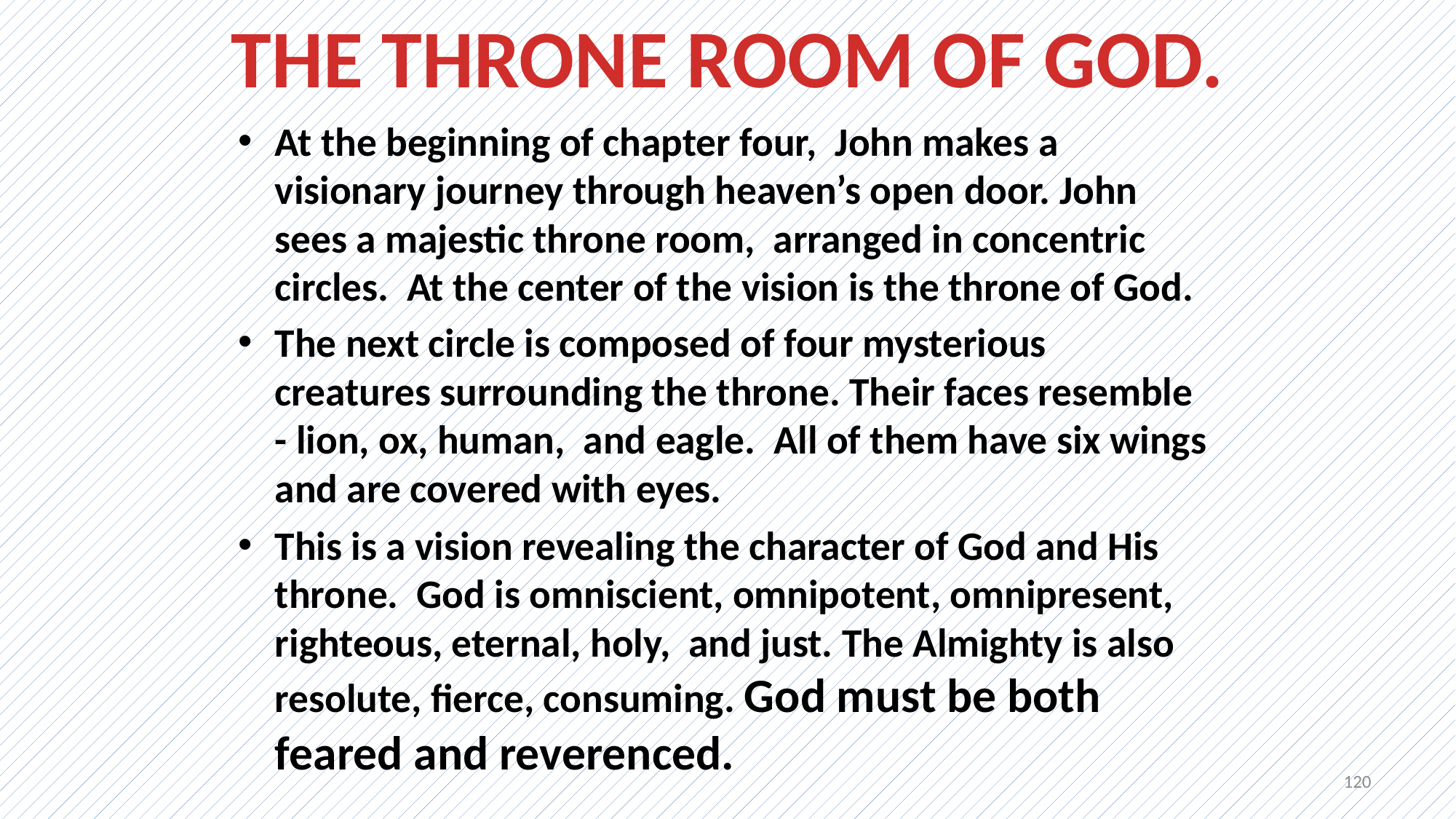

THE THRONE ROOM OF GOD.
At the beginning of chapter four,  John makes a visionary journey through heaven’s open door. John sees a majestic throne room,  arranged in concentric circles.  At the center of the vision is the throne of God.
The next circle is composed of four mysterious creatures surrounding the throne. Their faces resemble  - lion, ox, human,  and eagle.  All of them have six wings and are covered with eyes.
This is a vision revealing the character of God and His throne.  God is omniscient, omnipotent, omnipresent, righteous, eternal, holy,  and just. The Almighty is also resolute, fierce, consuming. God must be both feared and reverenced.

120